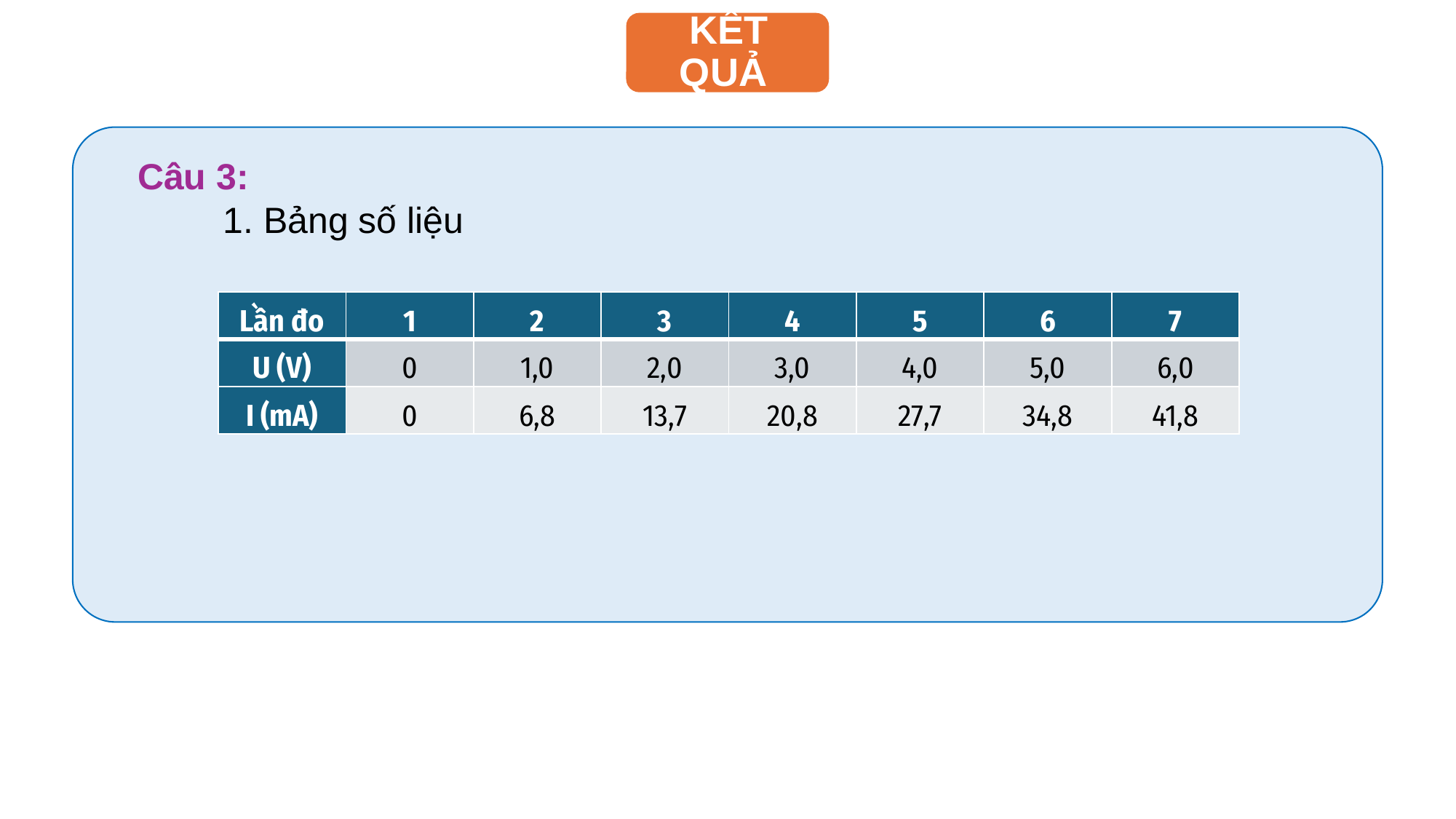

KẾT QUẢ

Câu 3:
1. Bảng số liệu
| Lần đo | 1 | 2 | 3 | 4 | 5 | 6 | 7 |
| --- | --- | --- | --- | --- | --- | --- | --- |
| U (V) | 0 | 1,0 | 2,0 | 3,0 | 4,0 | 5,0 | 6,0 |
| I (mA) | 0 | 6,8 | 13,7 | 20,8 | 27,7 | 34,8 | 41,8 |